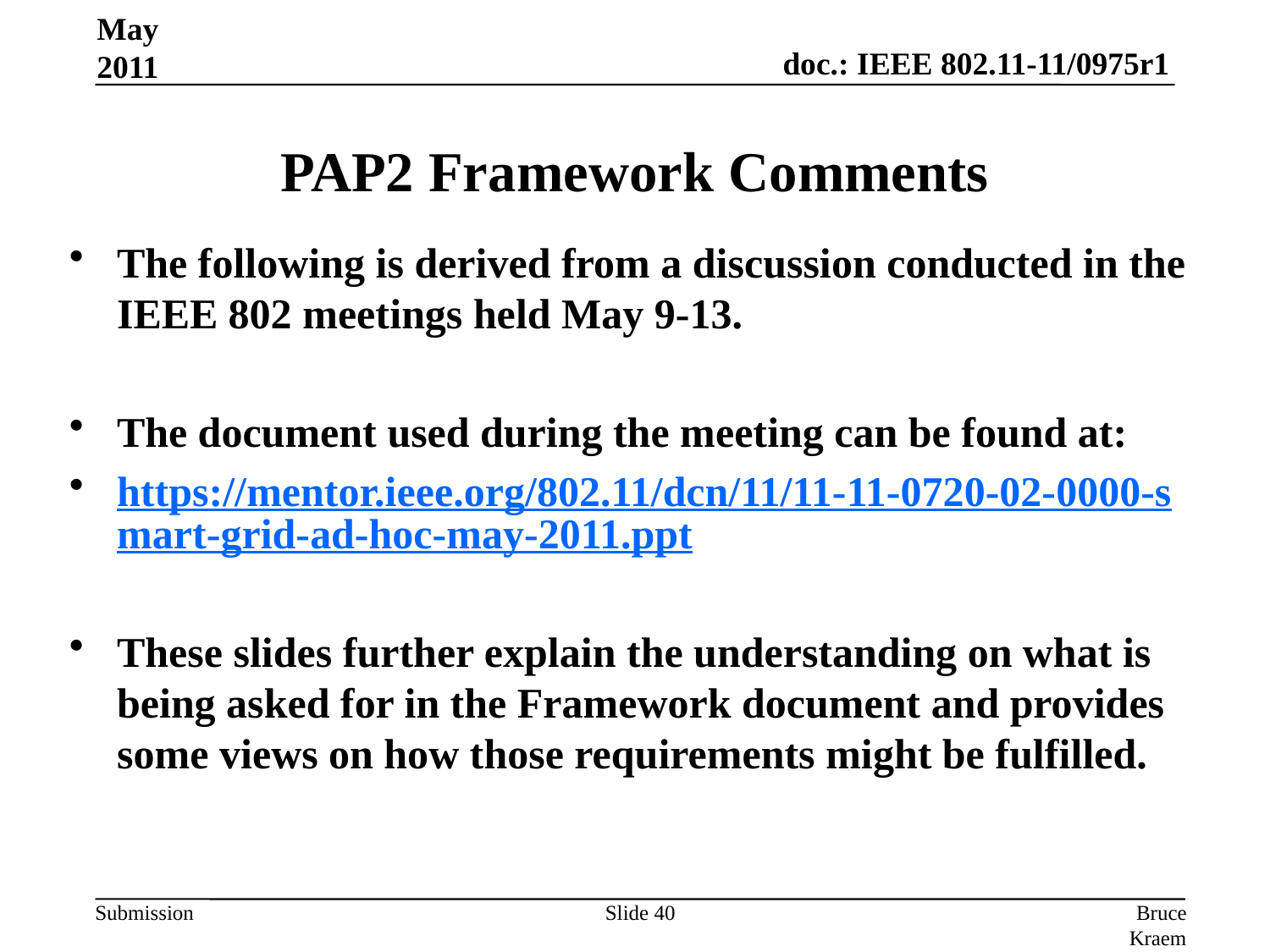

May  2011
# PAP2 Framework Comments
The following is derived from a discussion conducted in the IEEE 802 meetings held May 9-13.

The document used during the meeting can be found at:
https://mentor.ieee.org/802.11/dcn/11/11-11-0720-02-0000-smart-grid-ad-hoc-may-2011.ppt

These slides further explain the understanding on what is being asked for in the Framework document and provides some views on how those requirements might be fulfilled.
Slide 40
Bruce Kraemer, Marvell